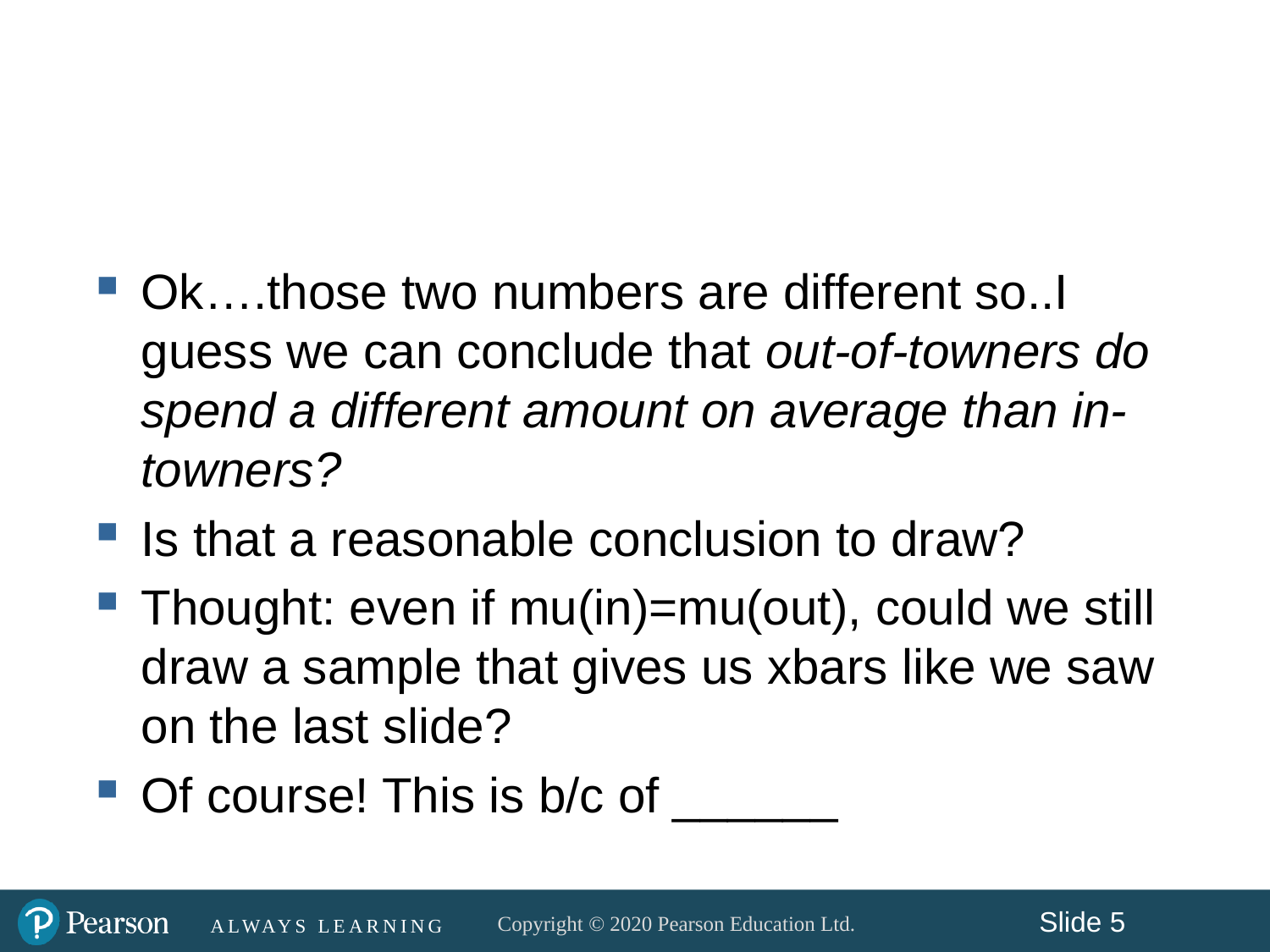

#
Ok….those two numbers are different so..I guess we can conclude that out-of-towners do spend a different amount on average than in-towners?
Is that a reasonable conclusion to draw?
Thought: even if mu(in)=mu(out), could we still draw a sample that gives us xbars like we saw on the last slide?
Of course! This is b/c of ______